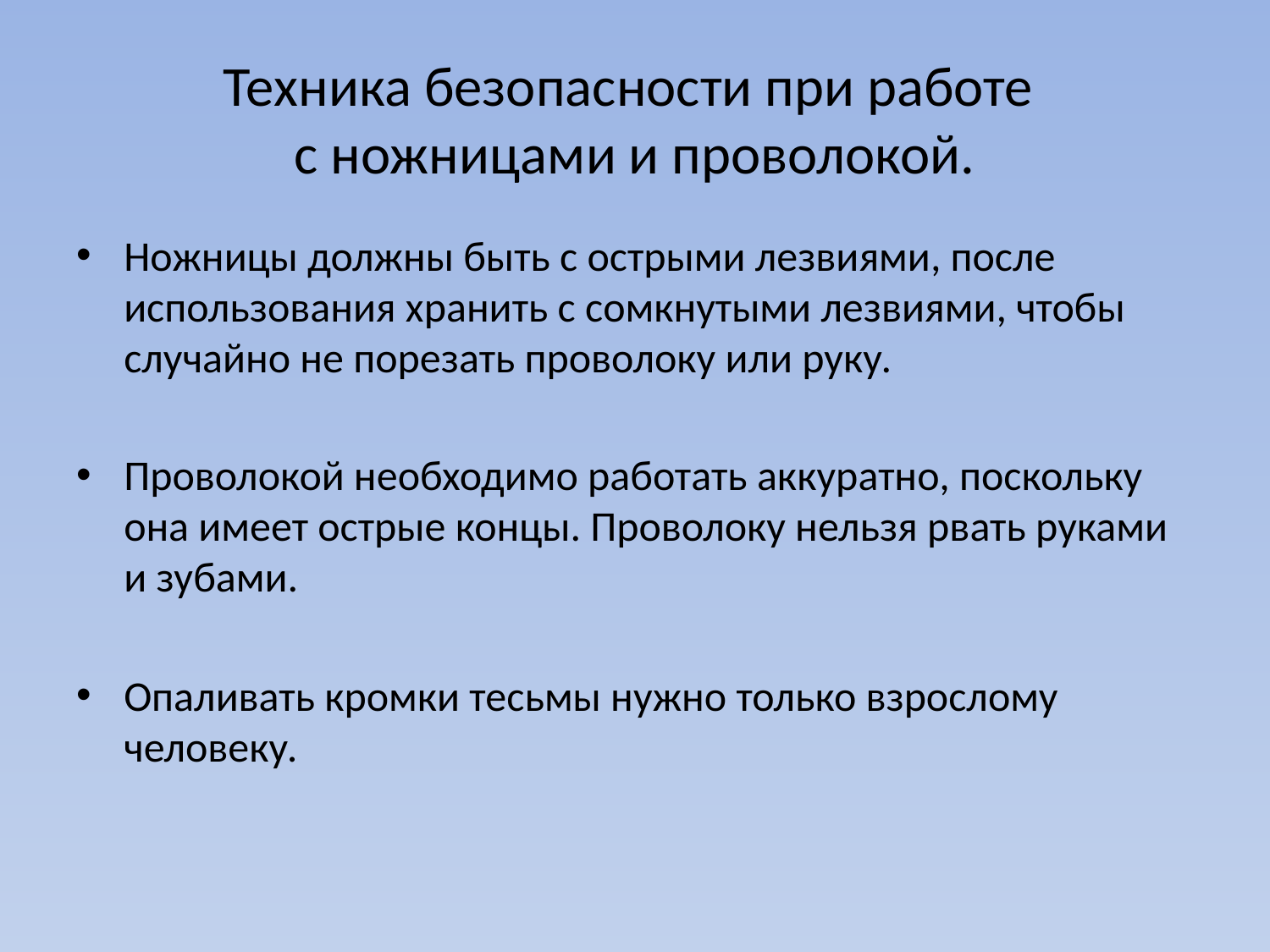

# Техника безопасности при работе с ножницами и проволокой.
Ножницы должны быть с острыми лезвиями, после использования хранить с сомкнутыми лезвиями, чтобы случайно не порезать проволоку или руку.

Проволокой необходимо работать аккуратно, поскольку она имеет острые концы. Проволоку нельзя рвать руками и зубами.

Опаливать кромки тесьмы нужно только взрослому человеку.